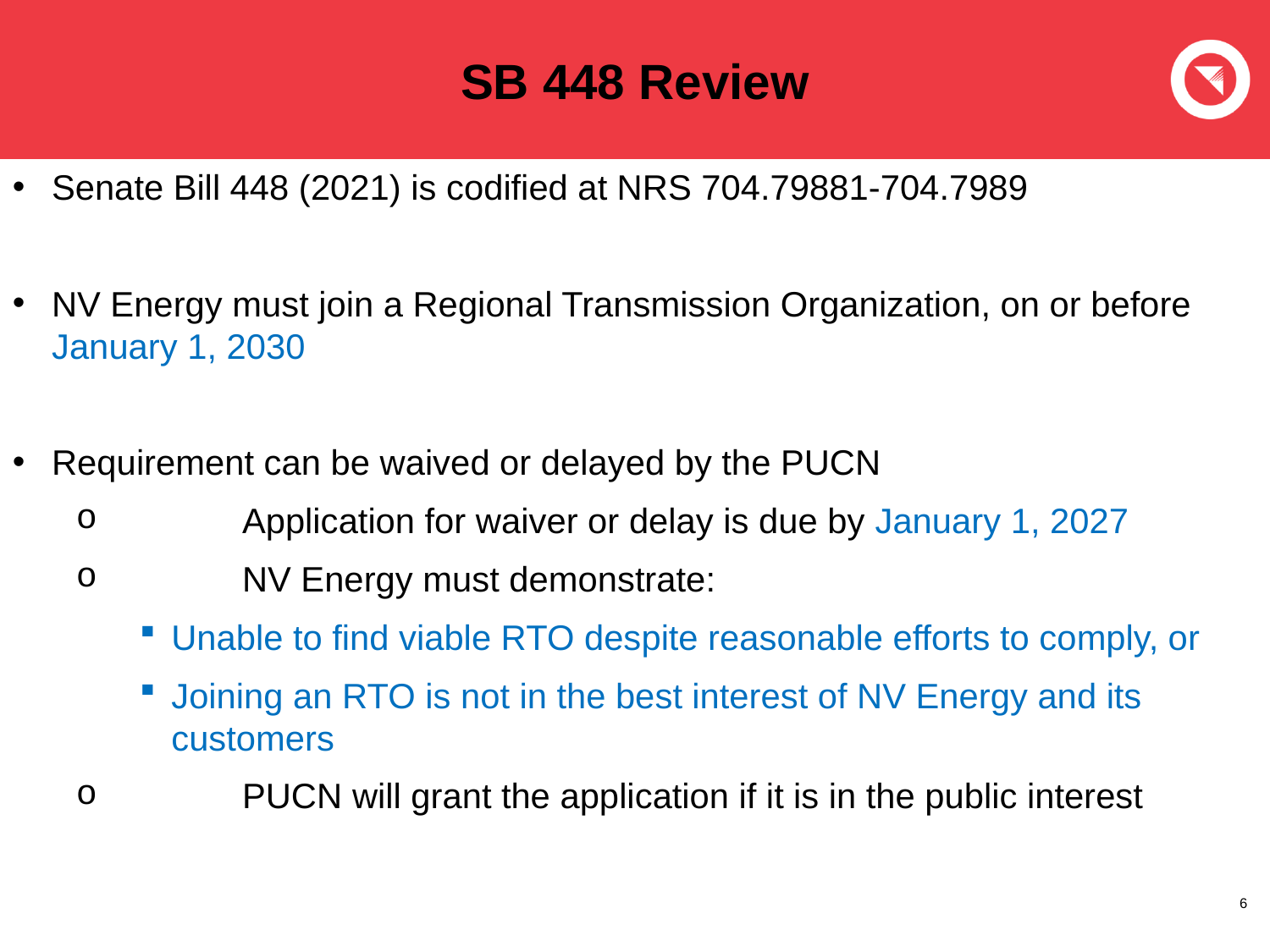

# SB 448 Review
Senate Bill 448 (2021) is codified at NRS 704.79881-704.7989

NV Energy must join a Regional Transmission Organization, on or before January 1, 2030

Requirement can be waived or delayed by the PUCN
 	Application for waiver or delay is due by January 1, 2027
 	NV Energy must demonstrate:
Unable to find viable RTO despite reasonable efforts to comply, or
Joining an RTO is not in the best interest of NV Energy and its customers
 	PUCN will grant the application if it is in the public interest

6